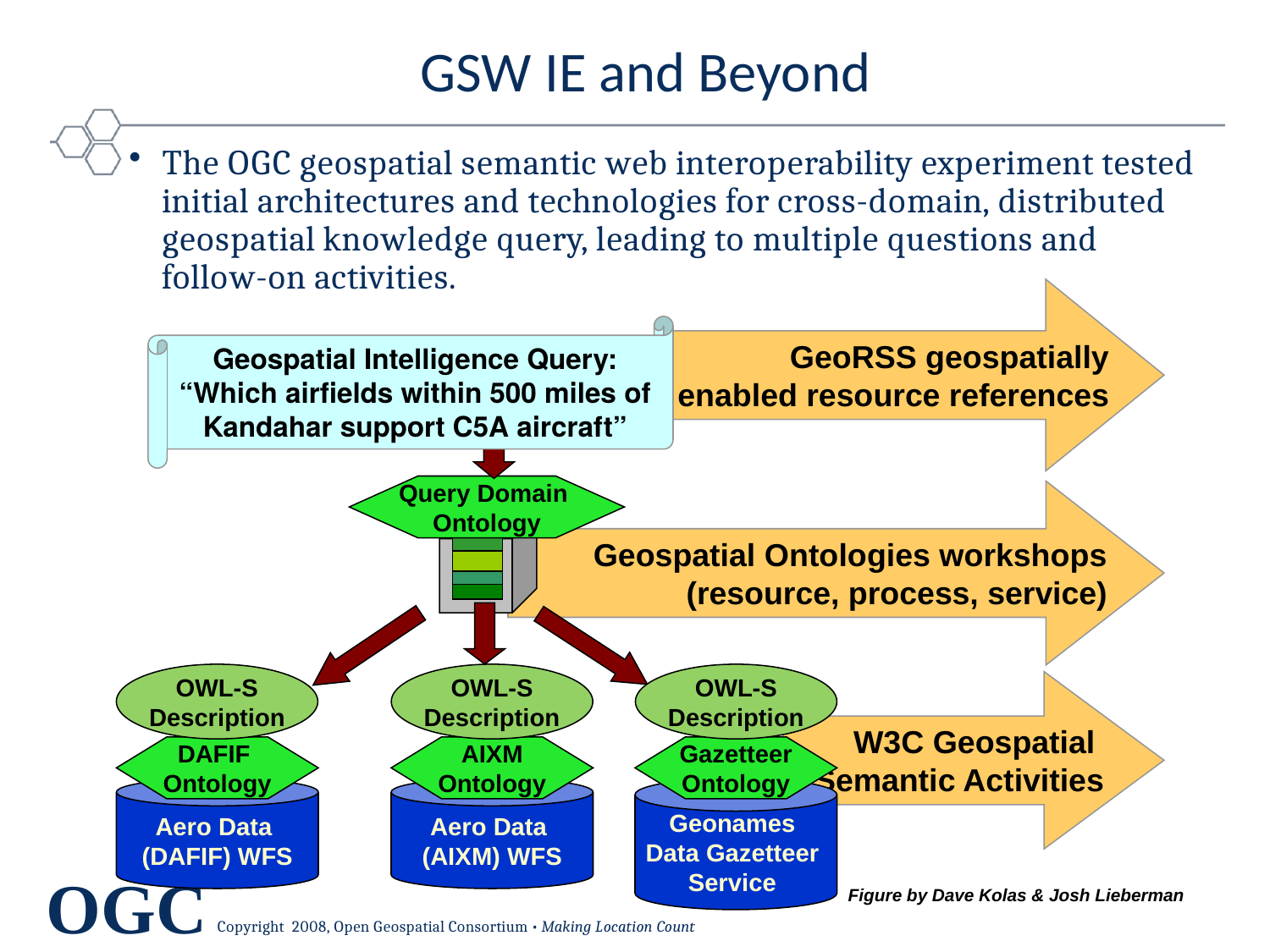

# GSW IE and Beyond
The OGC geospatial semantic web interoperability experiment tested initial architectures and technologies for cross-domain, distributed geospatial knowledge query, leading to multiple questions and follow-on activities.
GeoRSS geospatially enabled resource references
Geospatial Intelligence Query:
“Which airfields within 500 miles of Kandahar support C5A aircraft”

Query Domain
Ontology
Geospatial Ontologies workshops
(resource, process, service)

OWL-S
Description
OWL-S
Description
OWL-S
Description
W3C Geospatial
Semantic Activities
DAFIF
Ontology
AIXM
Ontology
Gazetteer
Ontology
Aero Data
(DAFIF) WFS
Aero Data
(AIXM) WFS
Geonames
Data Gazetteer
Service
Figure by Dave Kolas & Josh Lieberman